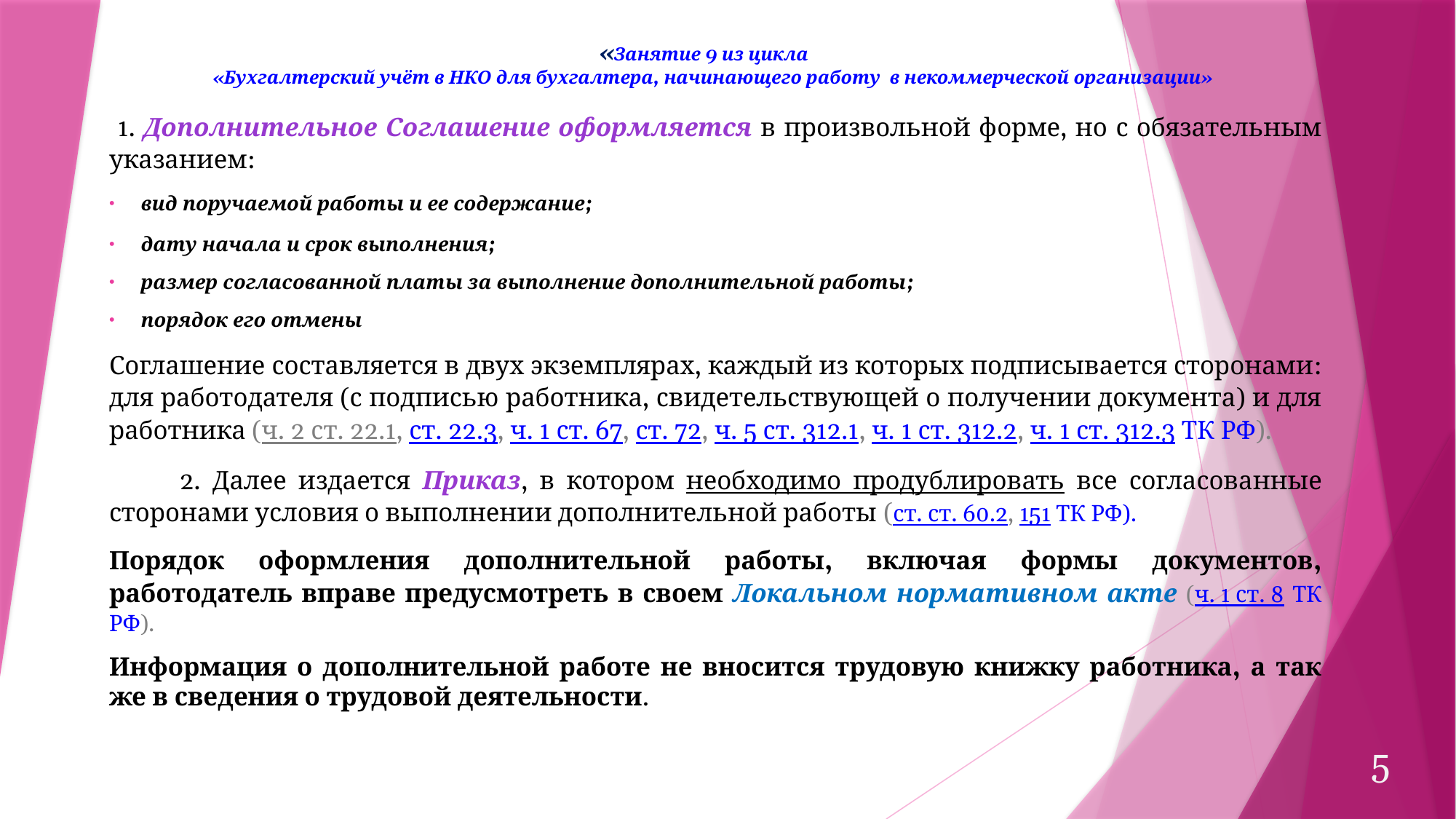

«Занятие 9 из цикла
    «Бухгалтерский учёт в НКО для бухгалтера, начинающего работу  в некоммерческой организации»
 1. Дополнительное Соглашение оформляется в произвольной форме, но с обязательным указанием:
вид поручаемой работы и ее содержание;
дату начала и срок выполнения;
размер согласованной платы за выполнение дополнительной работы;
порядок его отмены
Соглашение составляется в двух экземплярах, каждый из которых подписывается сторонами: для работодателя (с подписью работника, свидетельствующей о получении документа) и для работника (ч. 2 ст. 22.1, ст. 22.3, ч. 1 ст. 67, ст. 72, ч. 5 ст. 312.1, ч. 1 ст. 312.2, ч. 1 ст. 312.3 ТК РФ).
      2. Далее издается Приказ, в котором необходимо продублировать все согласованные сторонами условия о выполнении дополнительной работы (ст. ст. 60.2, 151 ТК РФ).
Порядок оформления дополнительной работы, включая формы документов, работодатель вправе предусмотреть в своем Локальном нормативном акте (ч. 1 ст. 8 ТК РФ).
Информация о дополнительной работе не вносится трудовую книжку работника, а так же в сведения о трудовой деятельности.

5